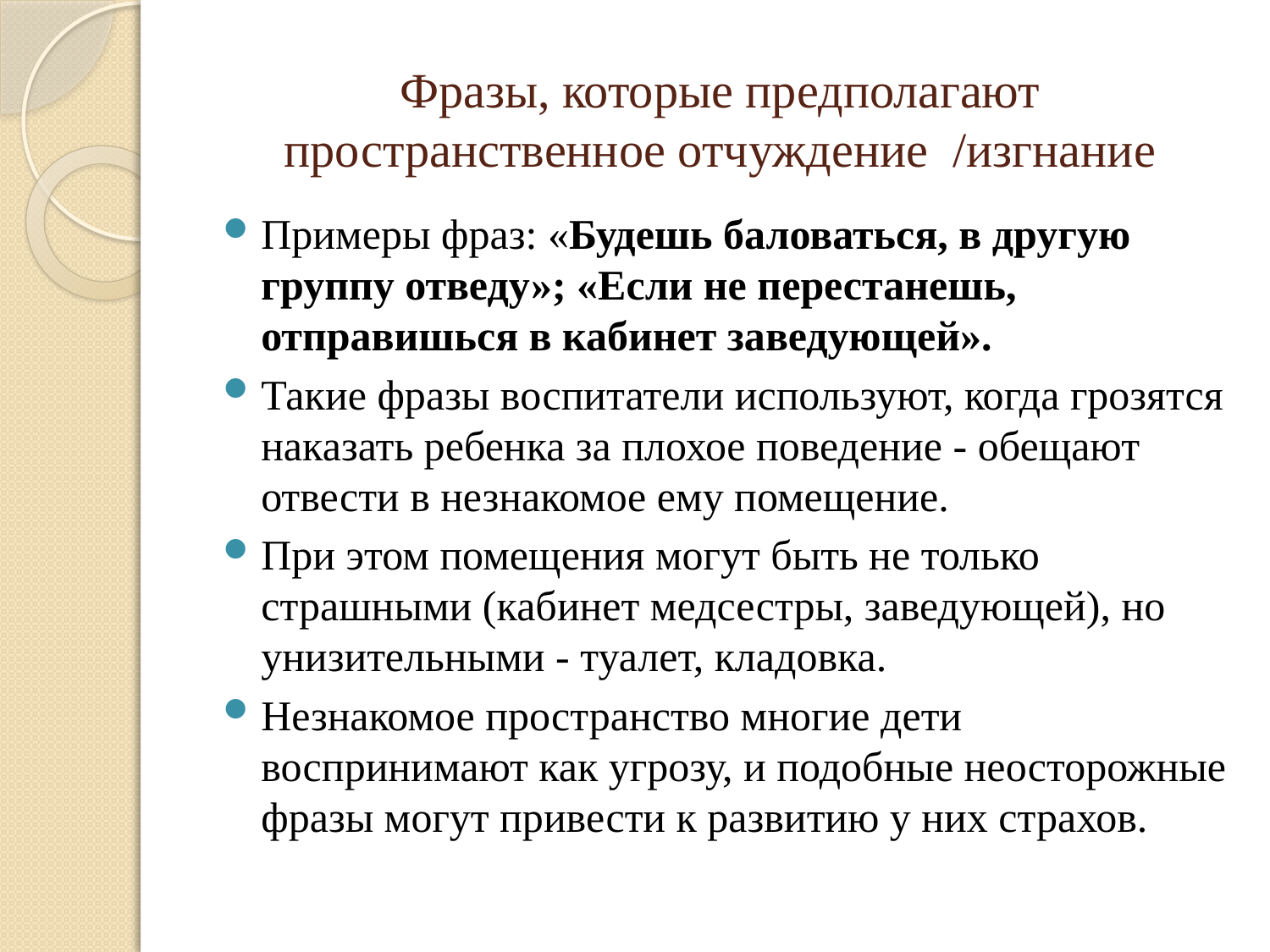

# Фразы, которые предполагают пространственное отчуждение  /изгнание
Примеры фраз: «Будешь баловаться, в другую группу отведу»; «Если не перестанешь, отправишься в кабинет заведующей».
Такие фразы воспитатели используют, когда грозятся наказать ребенка за плохое поведение - обещают отвести в незнакомое ему помещение.
При этом помещения могут быть не только страшными (кабинет медсестры, заведующей), но унизительными - туалет, кладовка.
Незнакомое пространство многие дети воспринимают как угрозу, и подобные неосторожные фразы могут привести к развитию у них страхов.